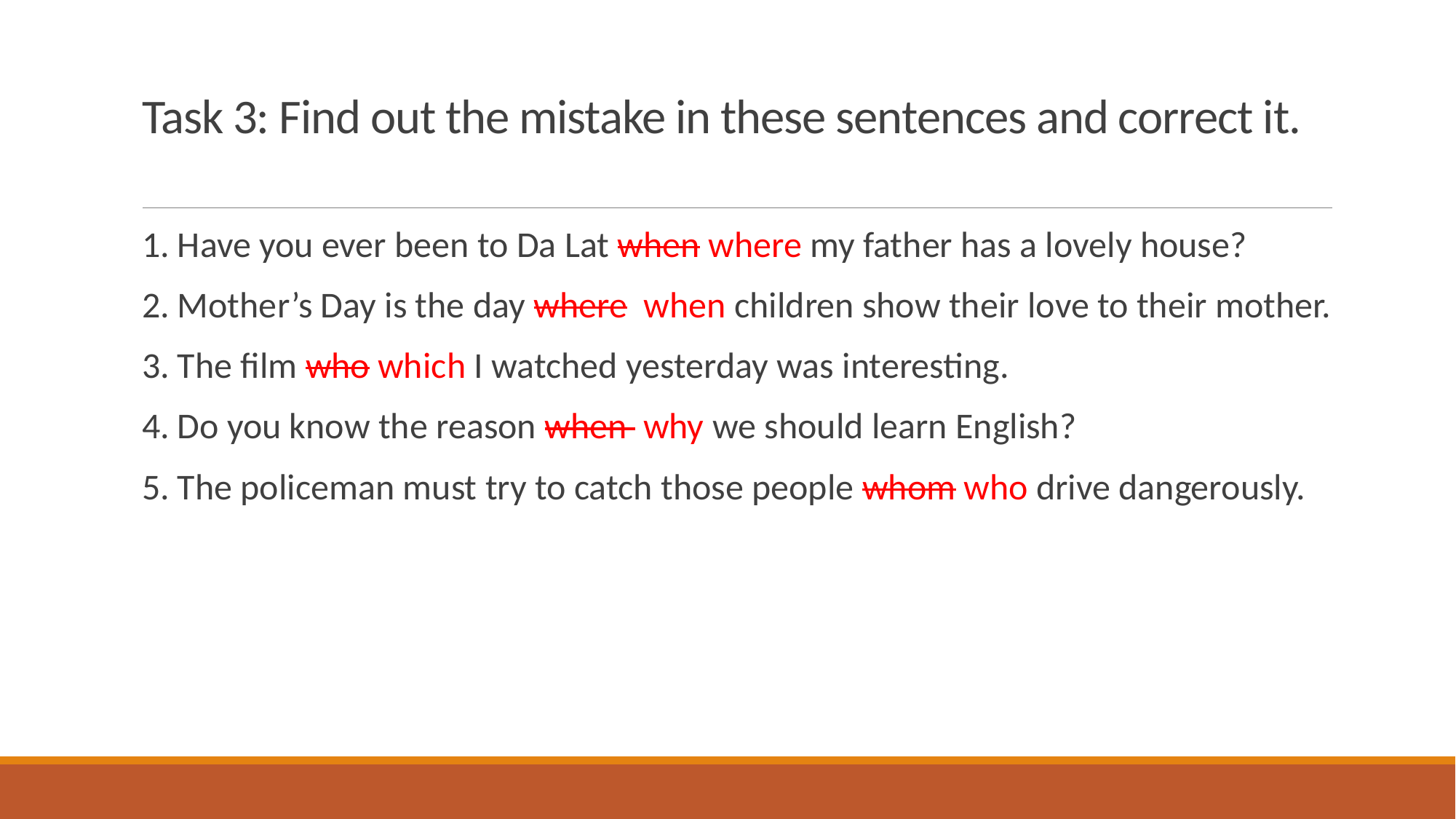

# Task 3: Find out the mistake in these sentences and correct it.
1. Have you ever been to Da Lat when where my father has a lovely house?
2. Mother’s Day is the day where  when children show their love to their mother.
3. The film who which I watched yesterday was interesting.
4. Do you know the reason when  why we should learn English?
5. The policeman must try to catch those people whom who drive dangerously.